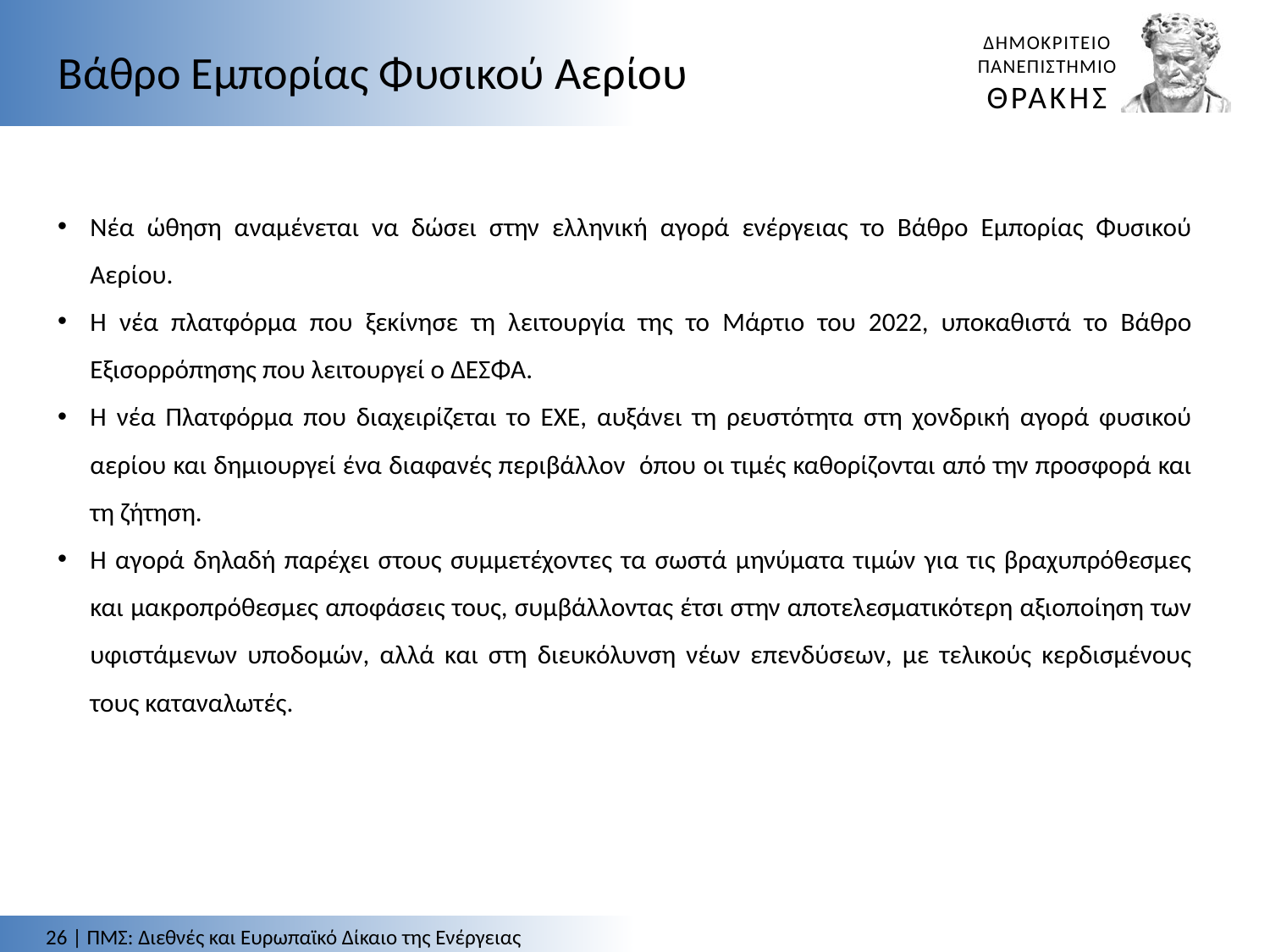

Βάθρο Εμπορίας Φυσικού Αερίου

Νέα ώθηση αναμένεται να δώσει στην ελληνική αγορά ενέργειας το Βάθρο Εμπορίας Φυσικού Αερίου.
Η νέα πλατφόρμα που ξεκίνησε τη λειτουργία της το Μάρτιο του 2022, υποκαθιστά το Βάθρο Εξισορρόπησης που λειτουργεί ο ΔΕΣΦΑ.
Η νέα Πλατφόρμα που διαχειρίζεται το ΕΧΕ, αυξάνει τη ρευστότητα στη χονδρική αγορά φυσικού αερίου και δημιουργεί ένα διαφανές περιβάλλον  όπου οι τιμές καθορίζονται από την προσφορά και τη ζήτηση.
Η αγορά δηλαδή παρέχει στους συμμετέχοντες τα σωστά μηνύματα τιμών για τις βραχυπρόθεσμες και μακροπρόθεσμες αποφάσεις τους, συμβάλλοντας έτσι στην αποτελεσματικότερη αξιοποίηση των υφιστάμενων υποδομών, αλλά και στη διευκόλυνση νέων επενδύσεων, με τελικούς κερδισμένους τους καταναλωτές.